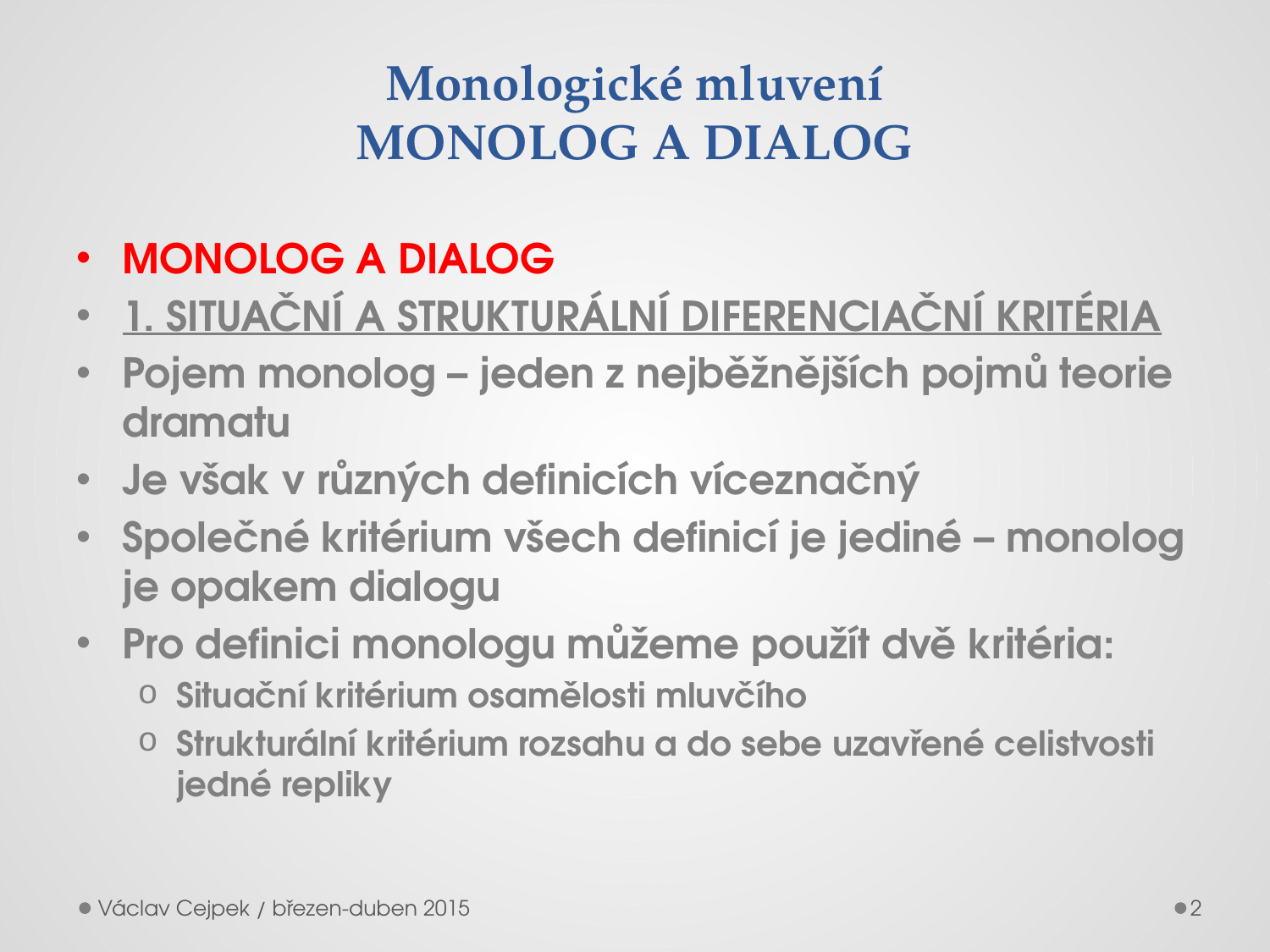

# Monologické mluvení MONOLOG A DIALOG
MONOLOG A DIALOG
1. SITUAČNÍ A STRUKTURÁLNÍ DIFERENCIAČNÍ KRITÉRIA
Pojem monolog – jeden z nejběžnějších pojmů teorie dramatu
Je však v různých definicích víceznačný
Společné kritérium všech definicí je jediné – monolog je opakem dialogu
Pro definici monologu můžeme použít dvě kritéria:
Situační kritérium osamělosti mluvčího
Strukturální kritérium rozsahu a do sebe uzavřené celistvosti jedné repliky
Václav Cejpek / březen-duben 2015
2